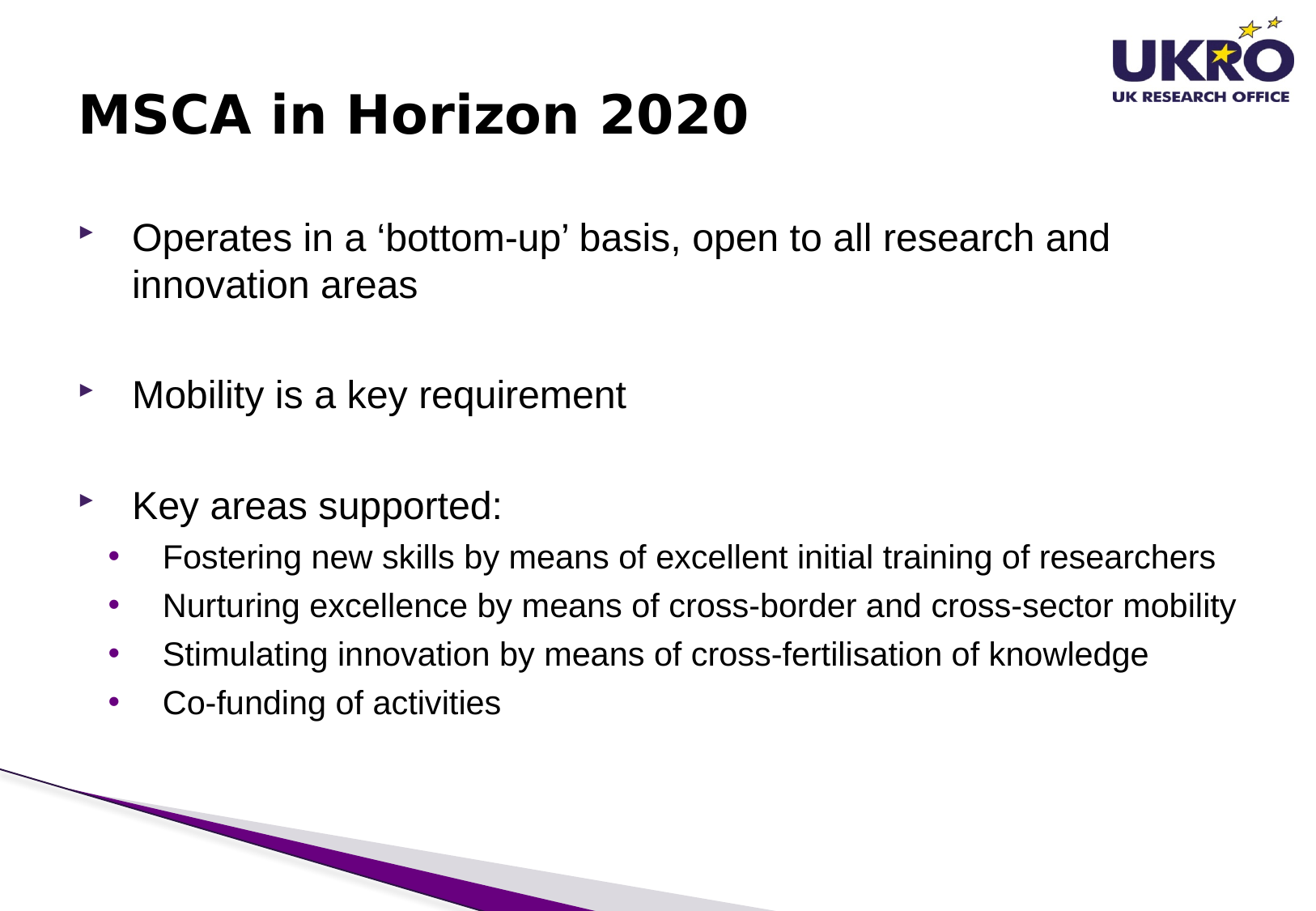

# MSCA in Horizon 2020
Operates in a ‘bottom-up’ basis, open to all research and innovation areas

Mobility is a key requirement

Key areas supported:
Fostering new skills by means of excellent initial training of researchers
Nurturing excellence by means of cross-border and cross-sector mobility
Stimulating innovation by means of cross-fertilisation of knowledge
Co-funding of activities